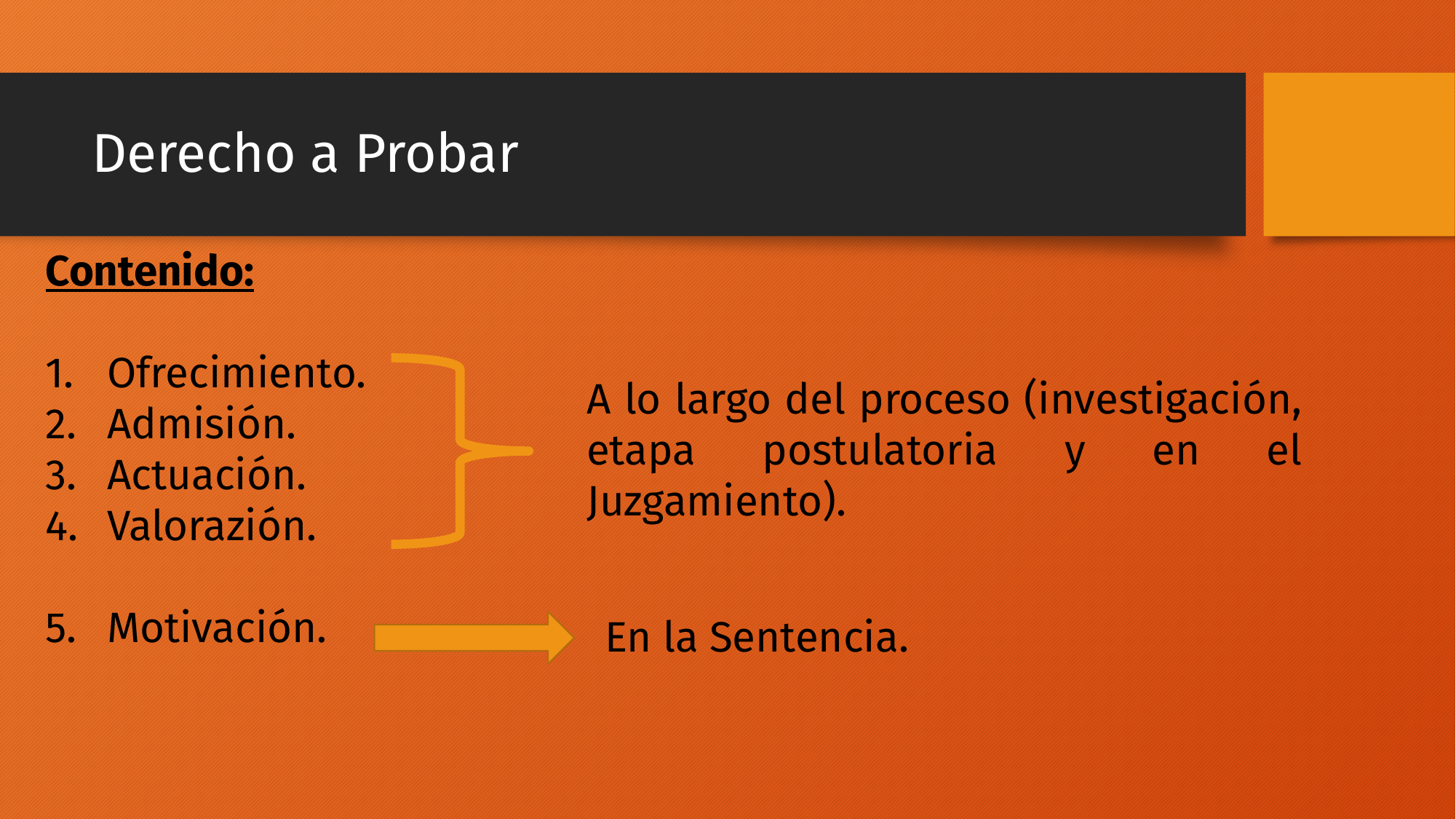

# Derecho a Probar
Contenido:

Ofrecimiento.
Admisión.
Actuación.
Valorazión.

Motivación.

A lo largo del proceso (investigación, etapa postulatoria y en el Juzgamiento).
En la Sentencia.